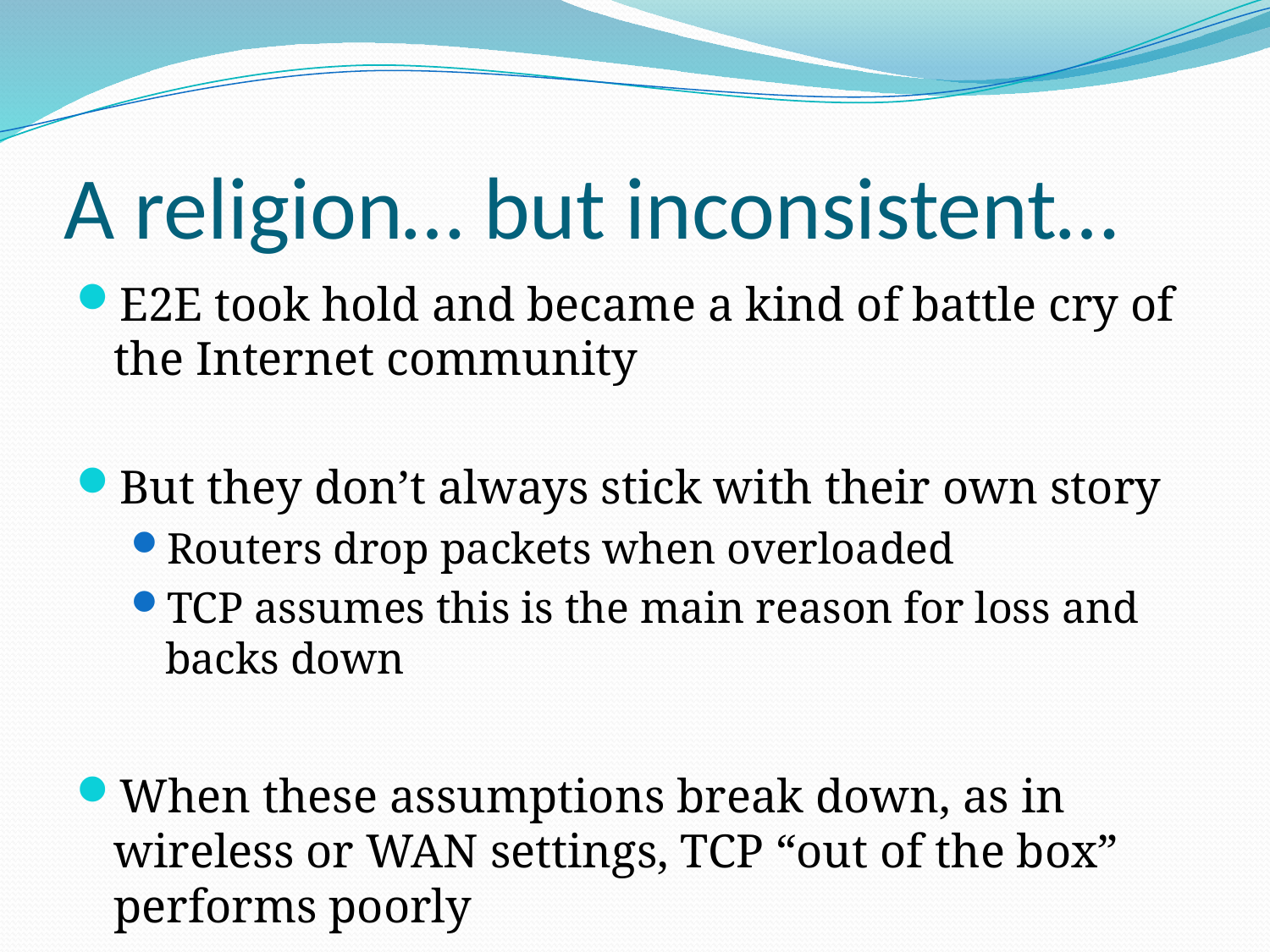

# A religion… but inconsistent…
E2E took hold and became a kind of battle cry of the Internet community

But they don’t always stick with their own story
Routers drop packets when overloaded
TCP assumes this is the main reason for loss and backs down

When these assumptions break down, as in wireless or WAN settings, TCP “out of the box” performs poorly